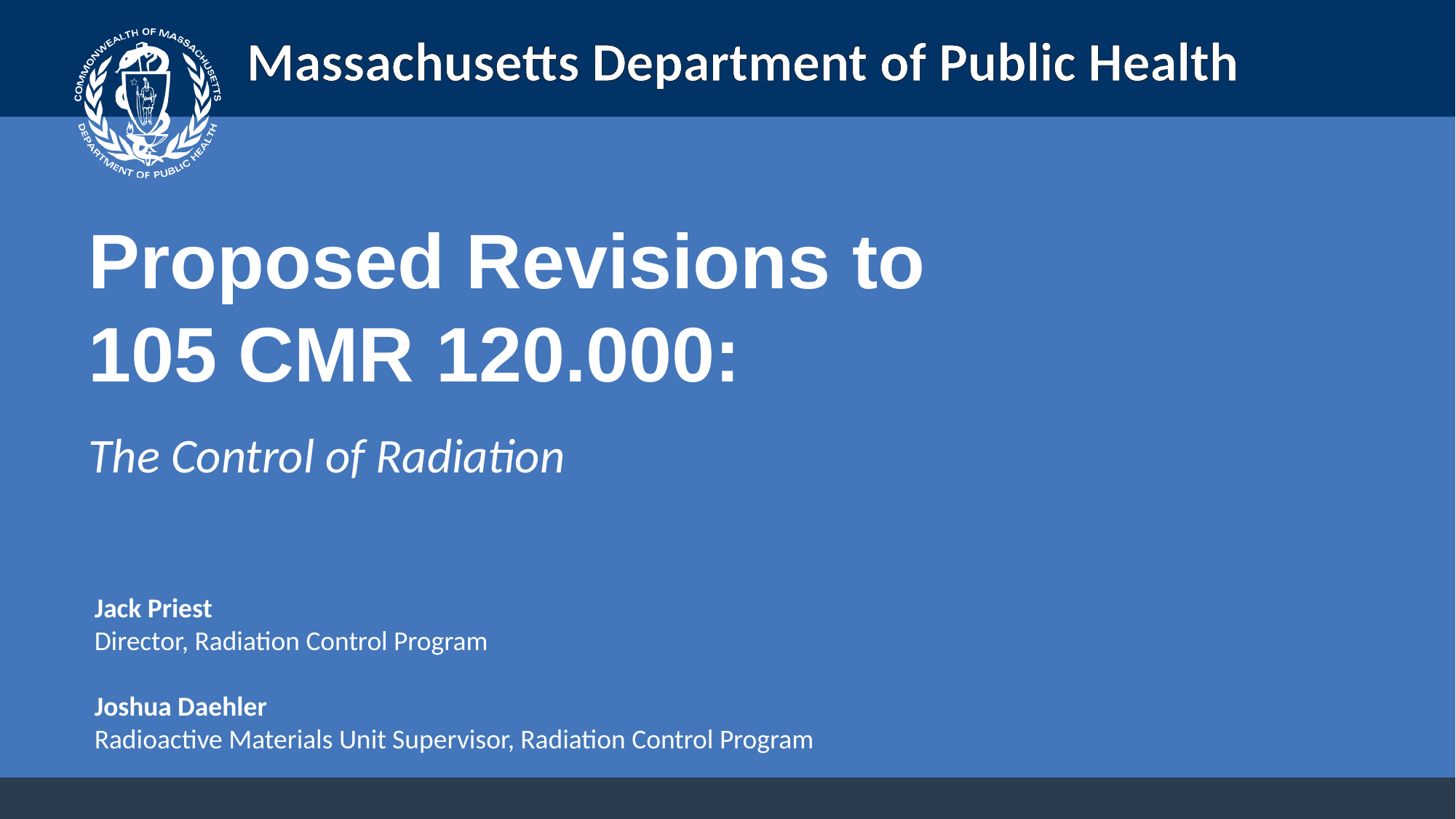

Proposed Revisions to
105 CMR 120.000:

The Control of Radiation

Jack Priest
Director, Radiation Control Program

Joshua Daehler
Radioactive Materials Unit Supervisor, Radiation Control Program